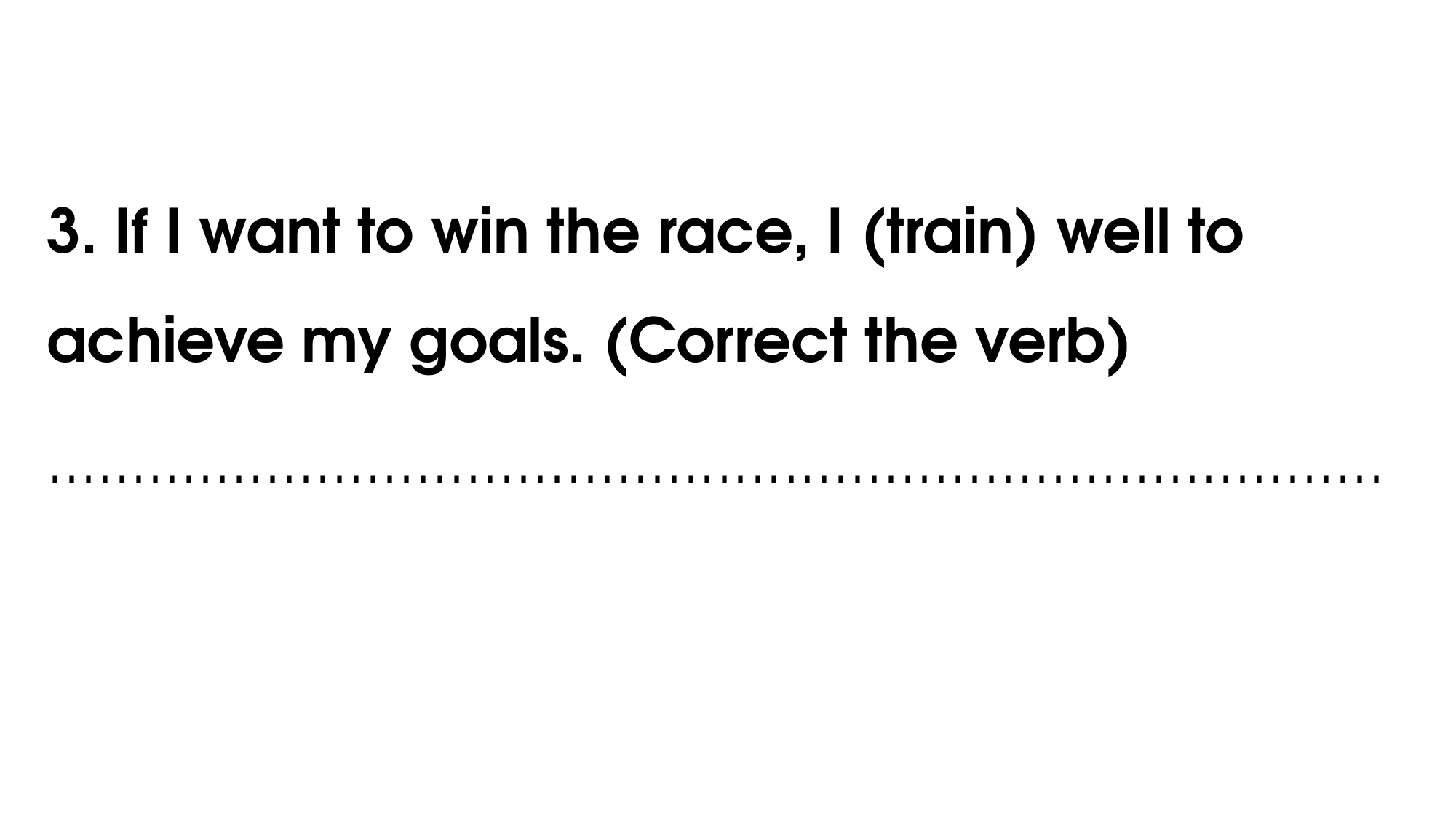

3. If I want to win the race, I (train) well to achieve my goals. (Correct the verb)
................................................................................